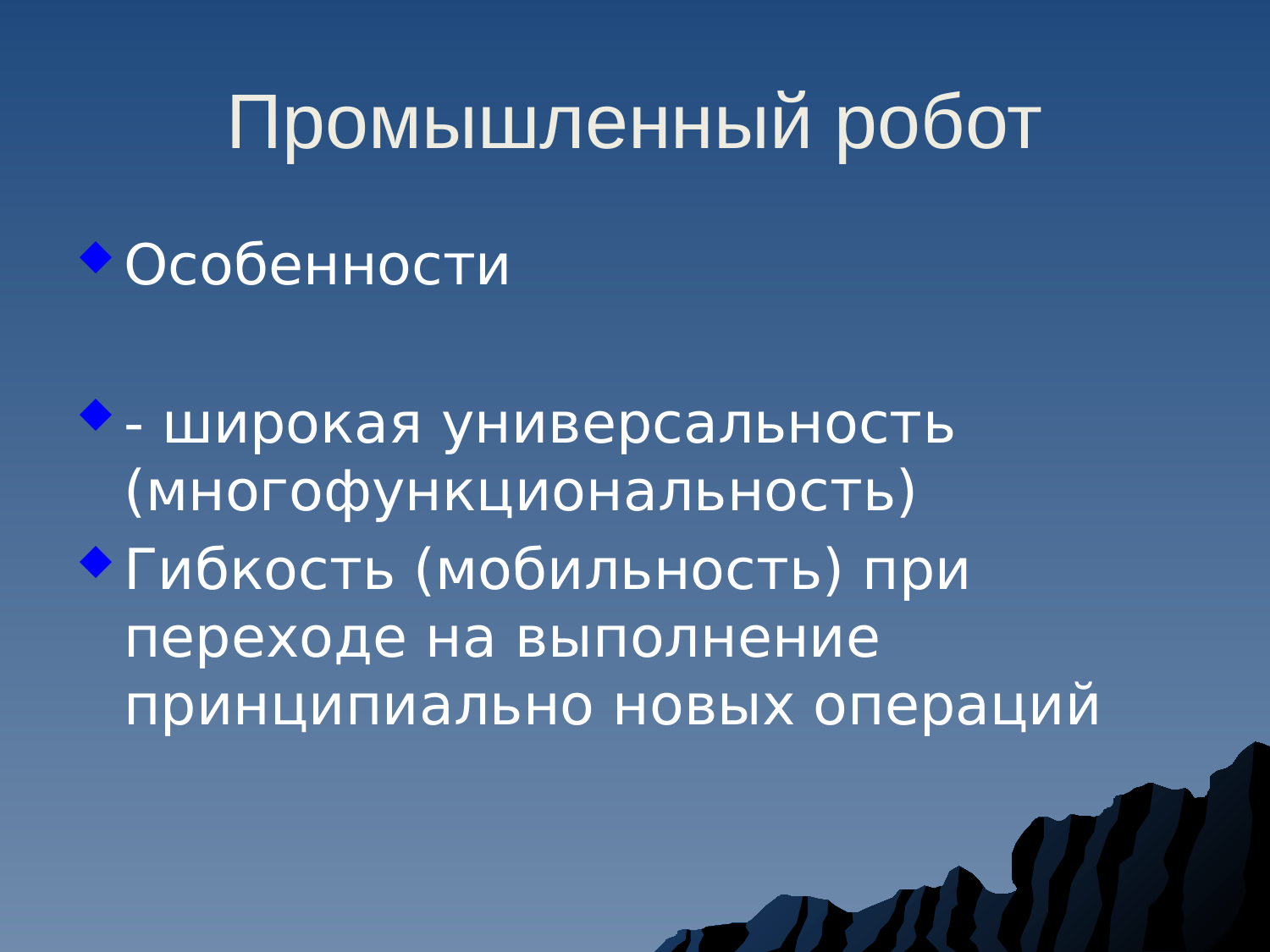

# Промышленный робот
Особенности

- широкая универсальность (многофункциональность)
Гибкость (мобильность) при переходе на выполнение принципиально новых операций